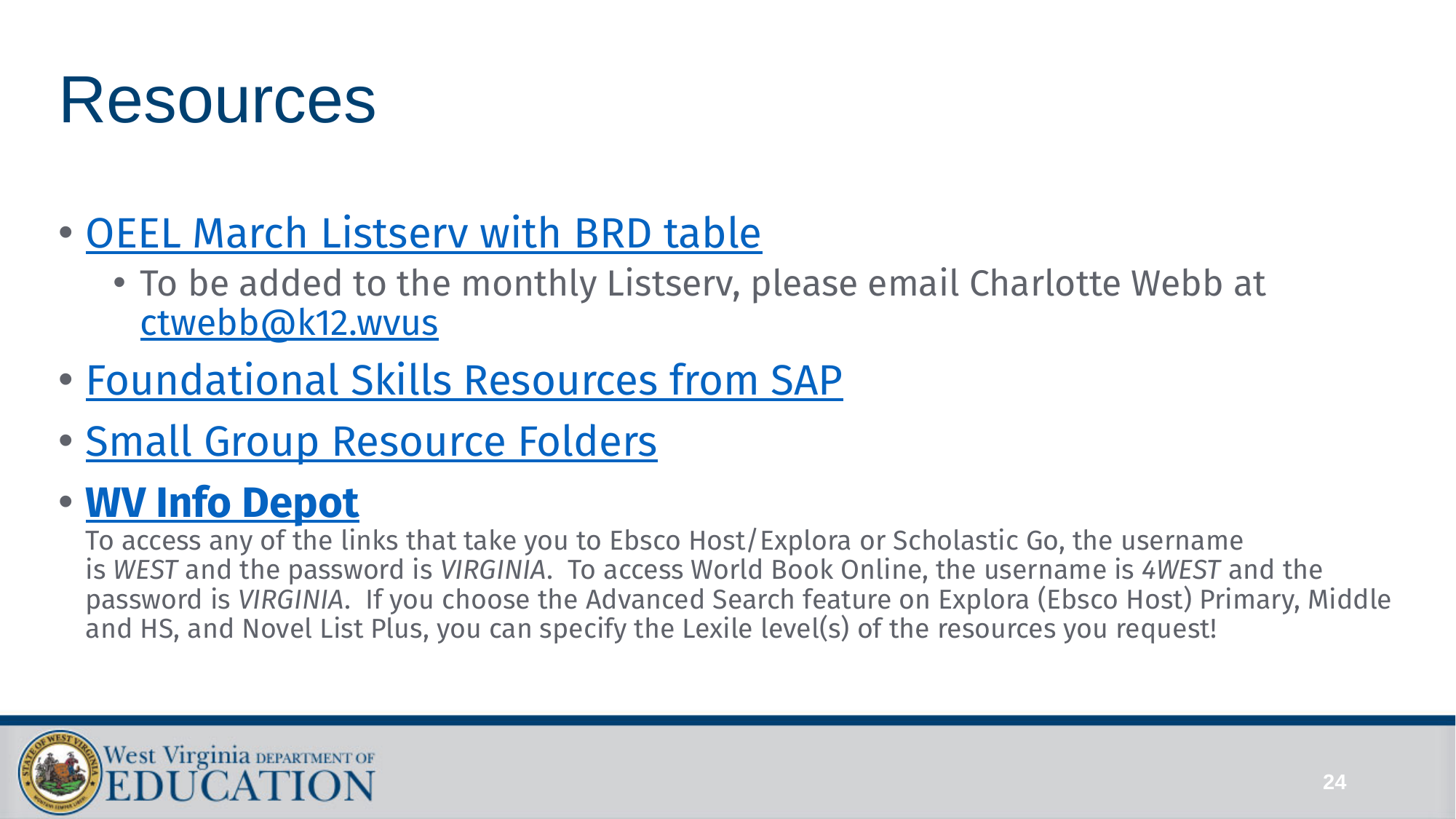

# Resources
OEEL March Listserv with BRD table
To be added to the monthly Listserv, please email Charlotte Webb at ctwebb@k12.wvus
Foundational Skills Resources from SAP
Small Group Resource Folders
WV Info Depot
To access any of the links that take you to Ebsco Host/Explora or Scholastic Go, the username is WEST and the password is VIRGINIA.  To access World Book Online, the username is 4WEST and the password is VIRGINIA.  If you choose the Advanced Search feature on Explora (Ebsco Host) Primary, Middle and HS, and Novel List Plus, you can specify the Lexile level(s) of the resources you request!
24